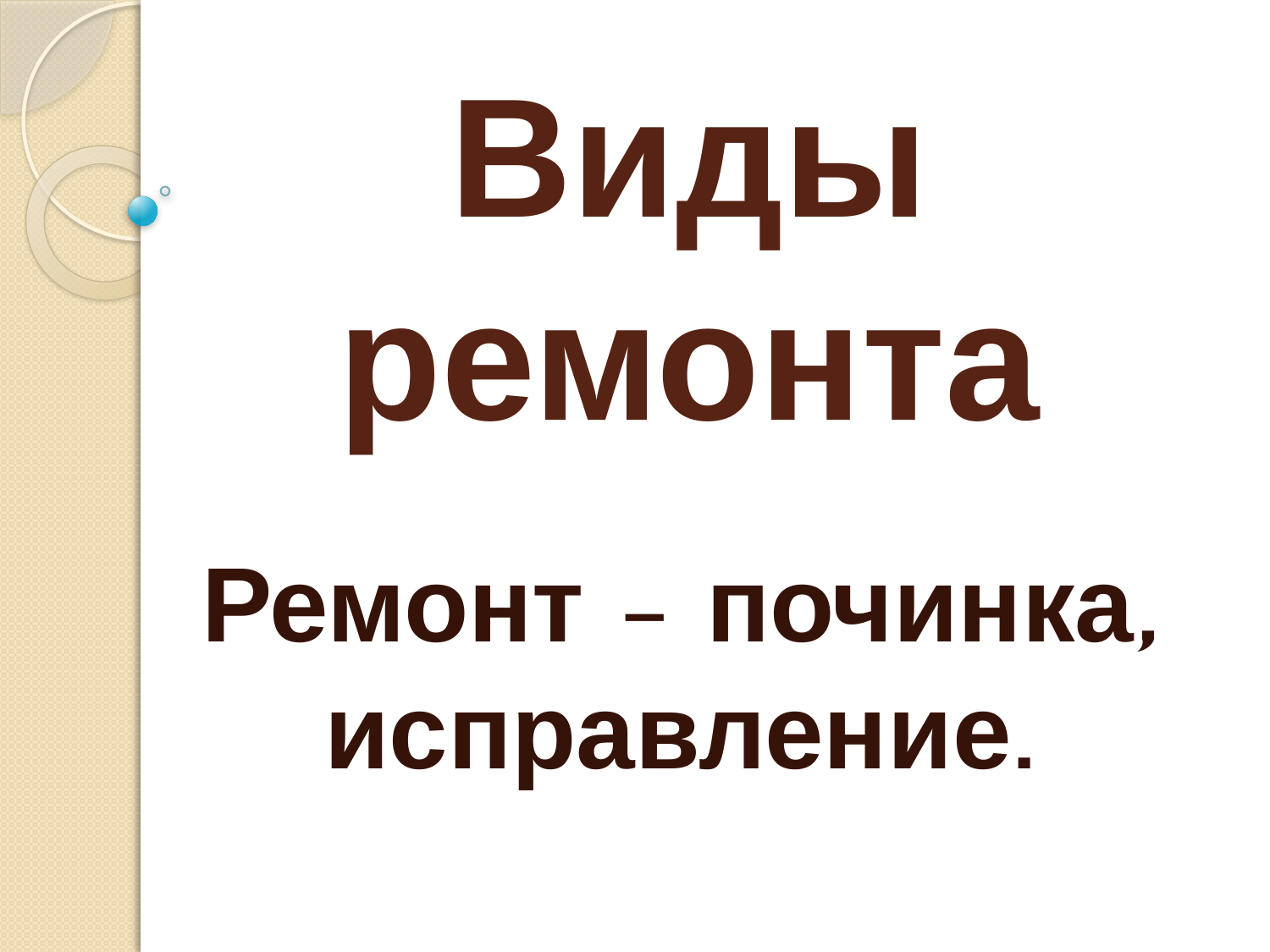

# Виды ремонта
Ремонт – починка, исправление.